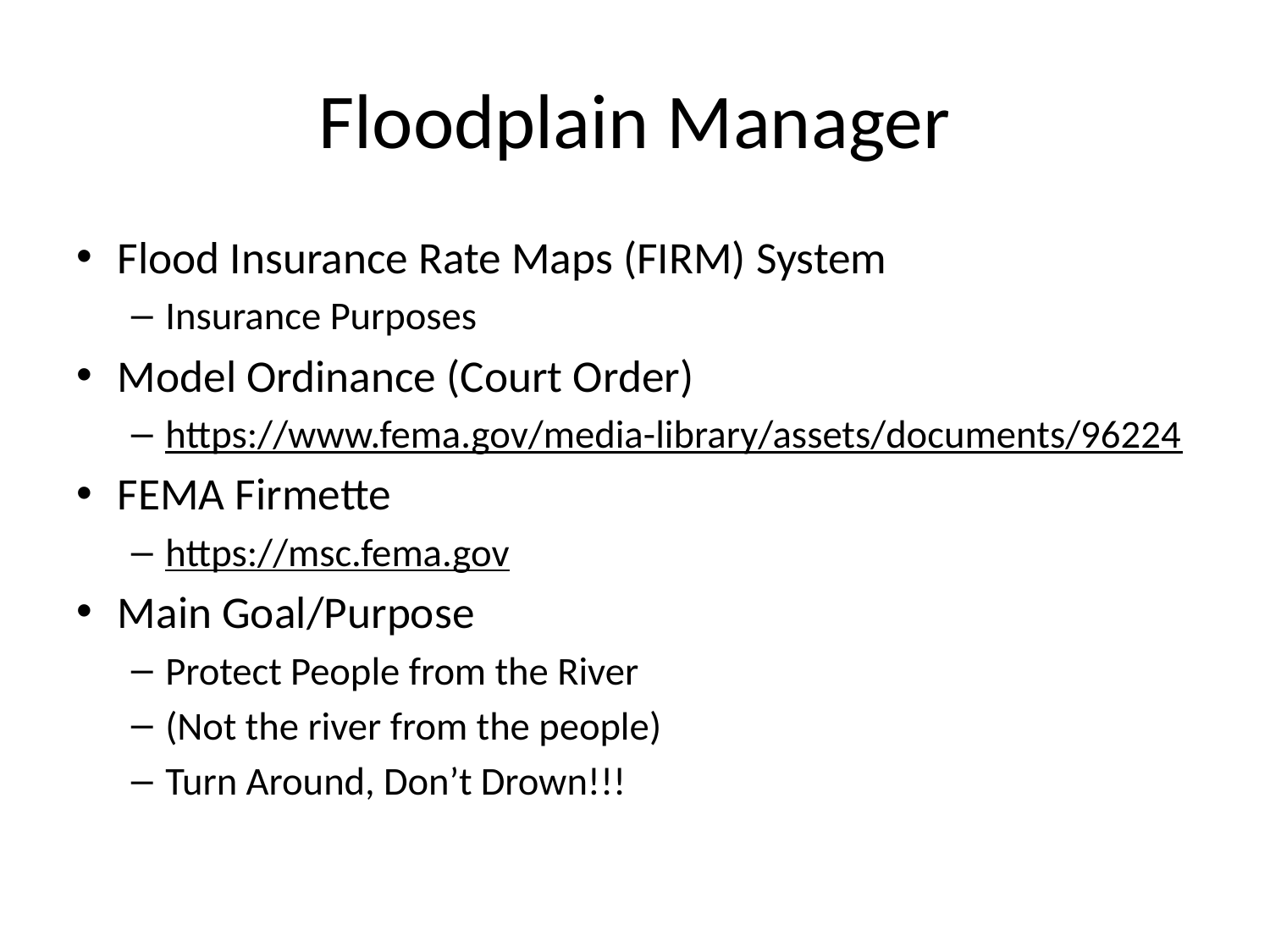

# Floodplain Manager
Flood Insurance Rate Maps (FIRM) System
Insurance Purposes
Model Ordinance (Court Order)
https://www.fema.gov/media-library/assets/documents/96224
FEMA Firmette
https://msc.fema.gov
Main Goal/Purpose
Protect People from the River
(Not the river from the people)
Turn Around, Don’t Drown!!!